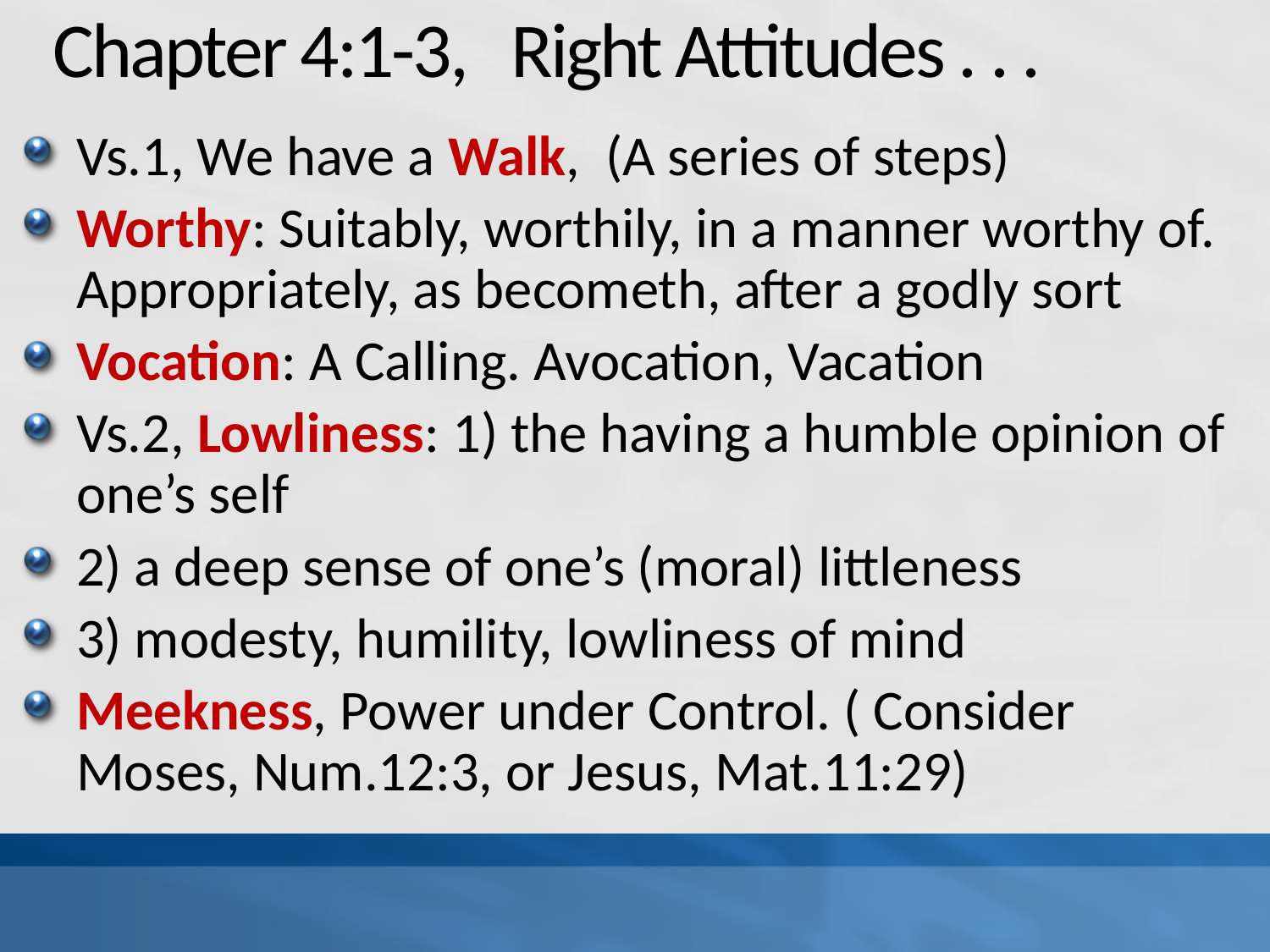

# Chapter 4:1-3,   Right Attitudes . . .
Vs.1, We have a Walk,  (A series of steps)
Worthy: Suitably, worthily, in a manner worthy of. Appropriately, as becometh, after a godly sort
Vocation: A Calling. Avocation, Vacation
Vs.2, Lowliness: 1) the having a humble opinion of one’s self
2) a deep sense of one’s (moral) littleness
3) modesty, humility, lowliness of mind
Meekness, Power under Control. ( Consider Moses, Num.12:3, or Jesus, Mat.11:29)